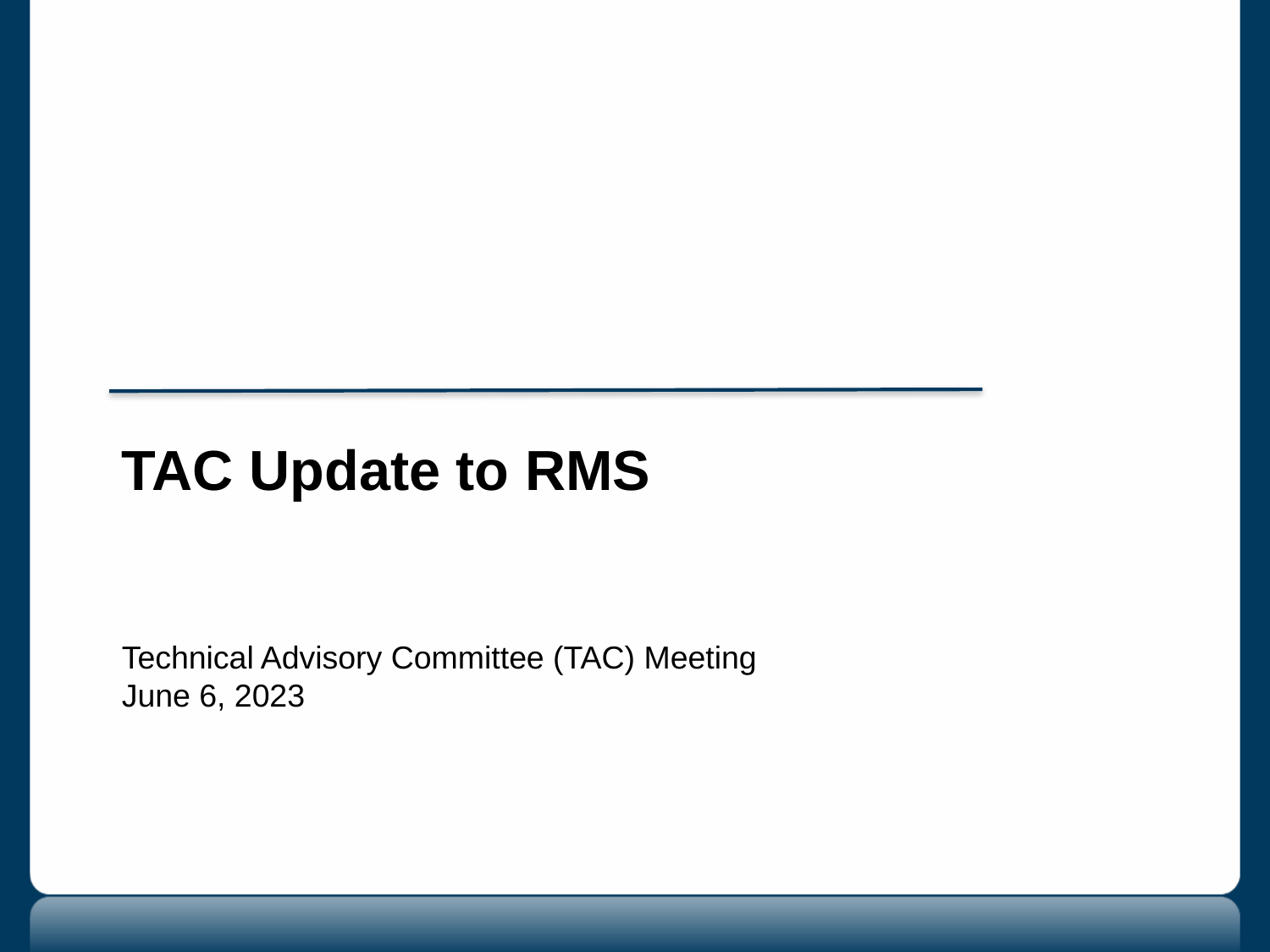

TAC Update to RMS

Technical Advisory Committee (TAC) Meeting
June 6, 2023